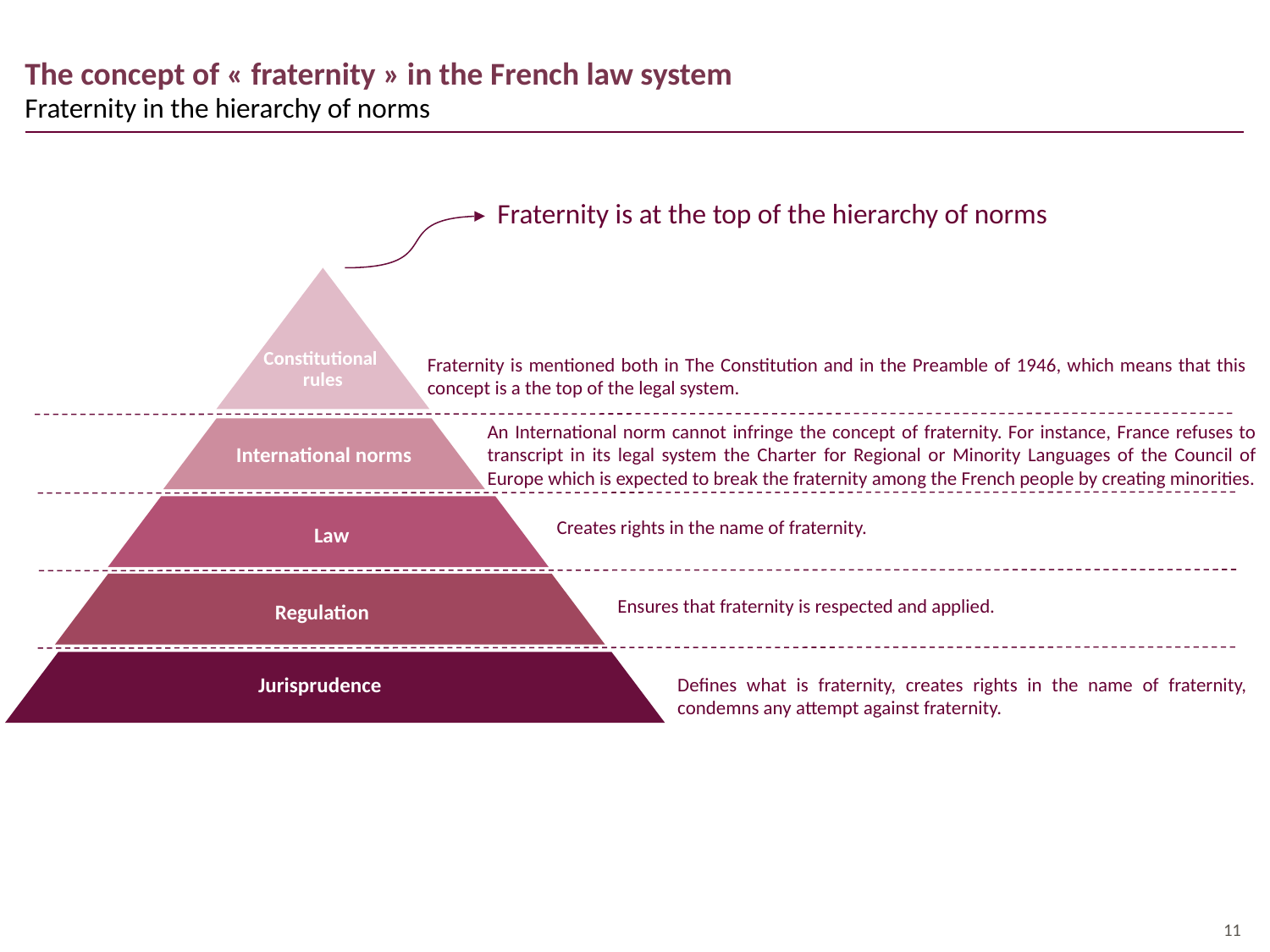

# The concept of « fraternity » in the French law system
Fraternity in the hierarchy of norms
Fraternity is at the top of the hierarchy of norms

Constitutional
rules

International norms

Law

Regulation

Jurisprudence
Fraternity is mentioned both in The Constitution and in the Preamble of 1946, which means that this concept is a the top of the legal system.
An International norm cannot infringe the concept of fraternity. For instance, France refuses to transcript in its legal system the Charter for Regional or Minority Languages of the Council of Europe which is expected to break the fraternity among the French people by creating minorities.
Creates rights in the name of fraternity.
Ensures that fraternity is respected and applied.
Defines what is fraternity, creates rights in the name of fraternity, condemns any attempt against fraternity.